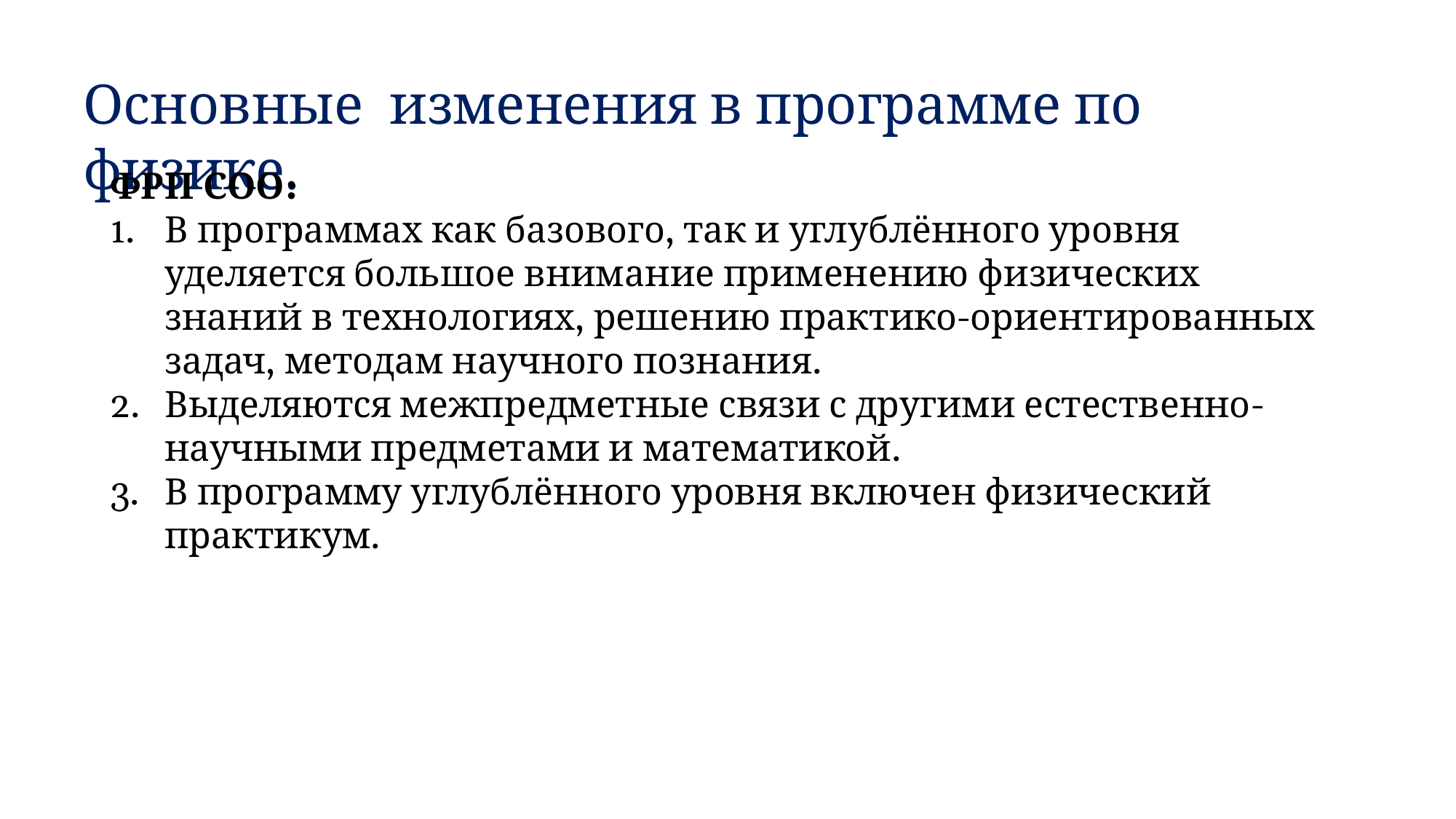

Основные  изменения в программе по физике.
ФРП СОО:
В программах как базового, так и углублённого уровня уделяется большое внимание применению физических знаний в технологиях, решению практико-ориентированных задач, методам научного познания.
Выделяются межпредметные связи с другими естественно-научными предметами и математикой.
В программу углублённого уровня включен физический практикум.